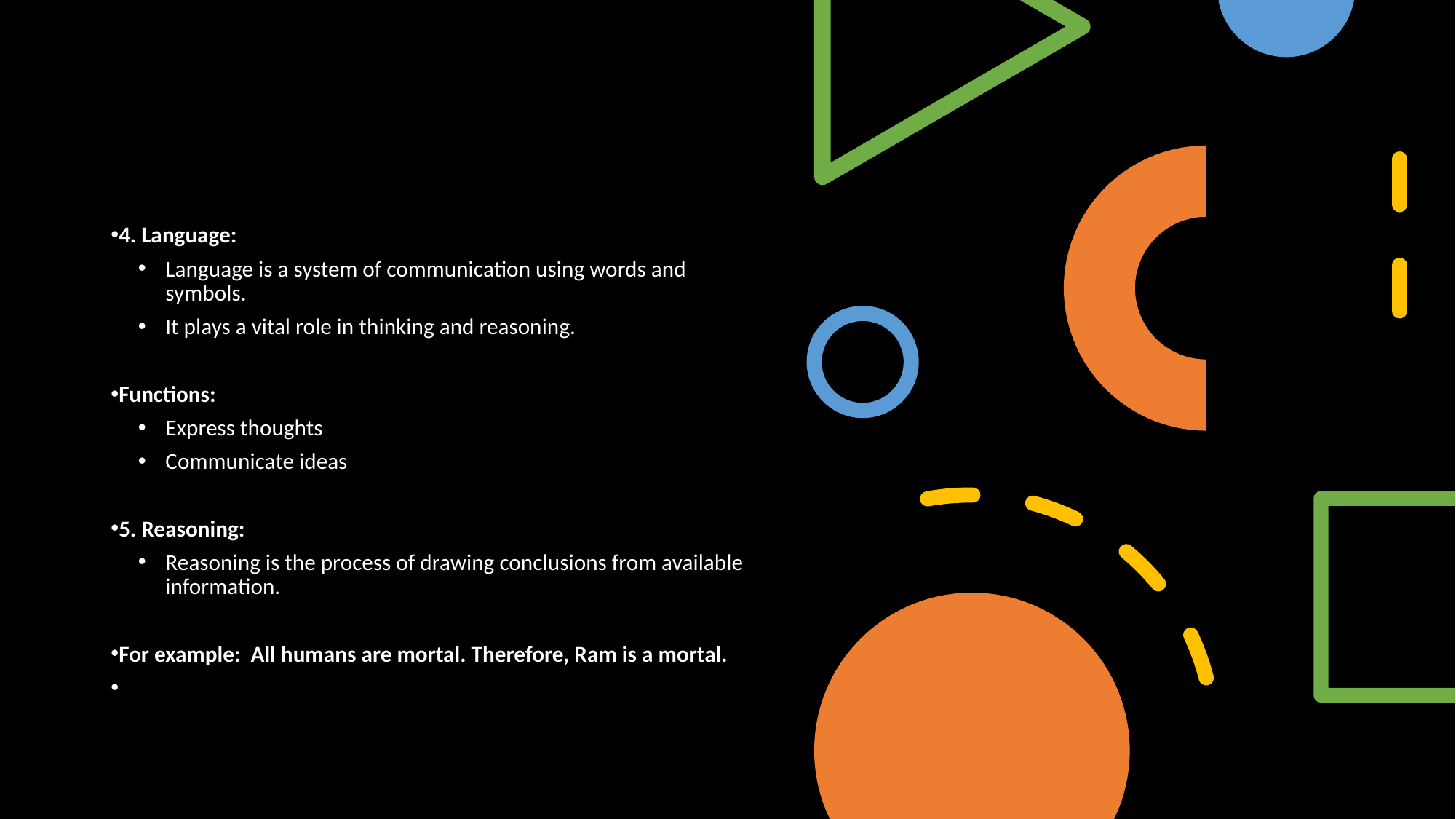

4. Language:
Language is a system of communication using words and symbols.
It plays a vital role in thinking and reasoning.

Functions:
Express thoughts
Communicate ideas

5. Reasoning:
Reasoning is the process of drawing conclusions from available information.

For example:  All humans are mortal. Therefore, Ram is a mortal.